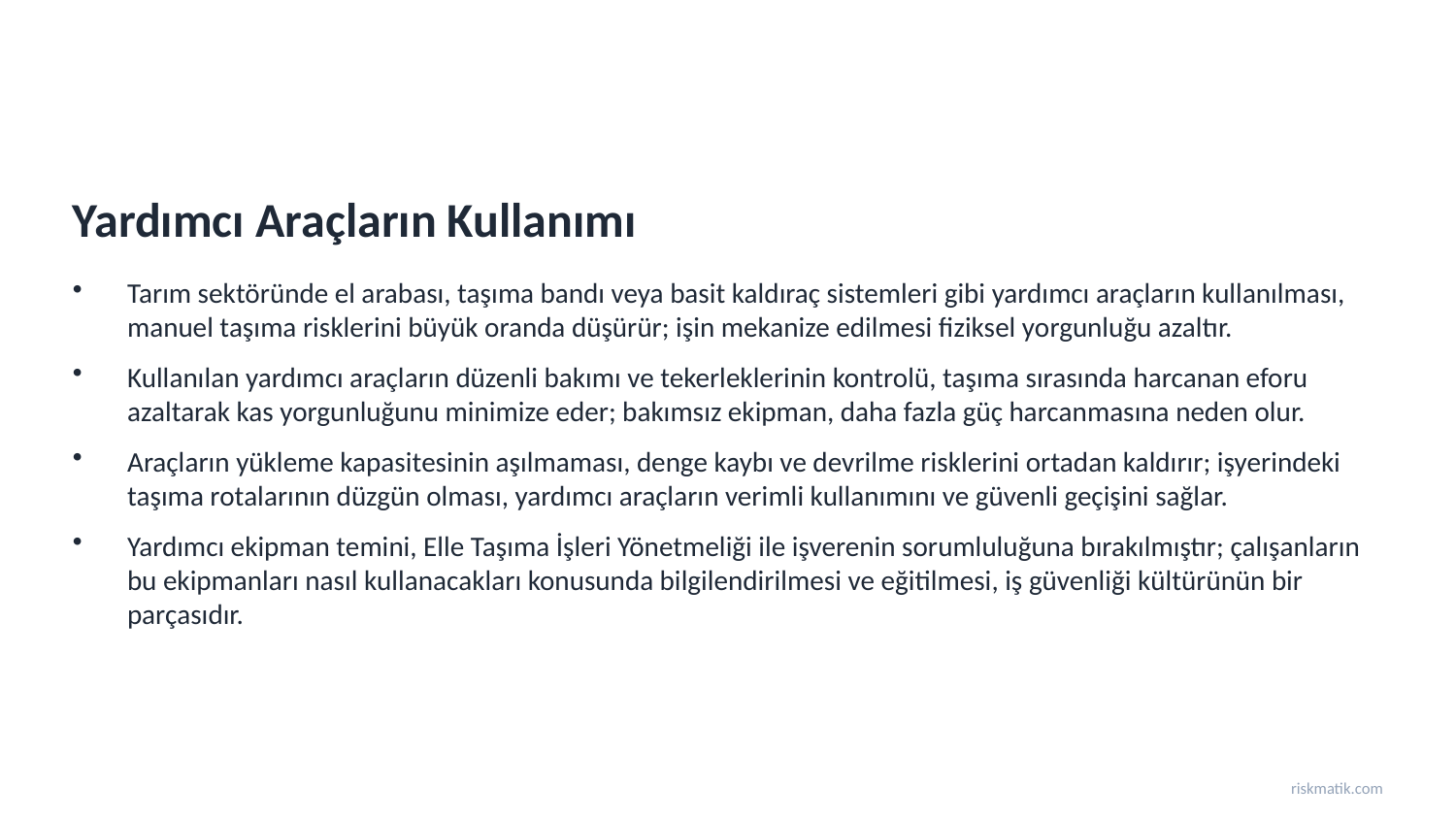

Yardımcı Araçların Kullanımı
Tarım sektöründe el arabası, taşıma bandı veya basit kaldıraç sistemleri gibi yardımcı araçların kullanılması, manuel taşıma risklerini büyük oranda düşürür; işin mekanize edilmesi fiziksel yorgunluğu azaltır.
Kullanılan yardımcı araçların düzenli bakımı ve tekerleklerinin kontrolü, taşıma sırasında harcanan eforu azaltarak kas yorgunluğunu minimize eder; bakımsız ekipman, daha fazla güç harcanmasına neden olur.
Araçların yükleme kapasitesinin aşılmaması, denge kaybı ve devrilme risklerini ortadan kaldırır; işyerindeki taşıma rotalarının düzgün olması, yardımcı araçların verimli kullanımını ve güvenli geçişini sağlar.
Yardımcı ekipman temini, Elle Taşıma İşleri Yönetmeliği ile işverenin sorumluluğuna bırakılmıştır; çalışanların bu ekipmanları nasıl kullanacakları konusunda bilgilendirilmesi ve eğitilmesi, iş güvenliği kültürünün bir parçasıdır.
riskmatik.com